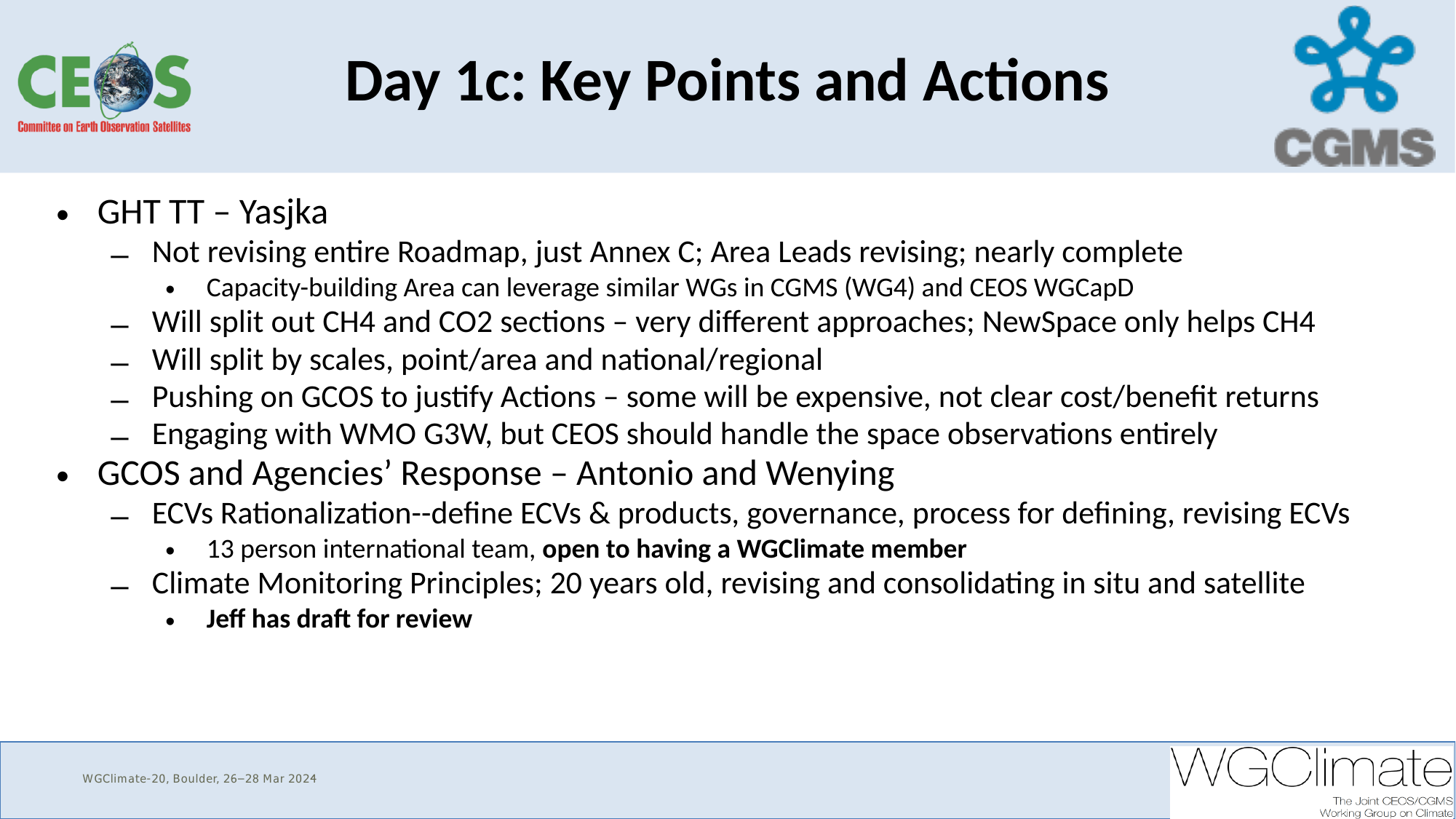

# Day 1c: Key Points and Actions
GHT TT – Yasjka
Not revising entire Roadmap, just Annex C; Area Leads revising; nearly complete
Capacity-building Area can leverage similar WGs in CGMS (WG4) and CEOS WGCapD
Will split out CH4 and CO2 sections – very different approaches; NewSpace only helps CH4
Will split by scales, point/area and national/regional
Pushing on GCOS to justify Actions – some will be expensive, not clear cost/benefit returns
Engaging with WMO G3W, but CEOS should handle the space observations entirely
GCOS and Agencies’ Response – Antonio and Wenying
ECVs Rationalization--define ECVs & products, governance, process for defining, revising ECVs
13 person international team, open to having a WGClimate member
Climate Monitoring Principles; 20 years old, revising and consolidating in situ and satellite
Jeff has draft for review